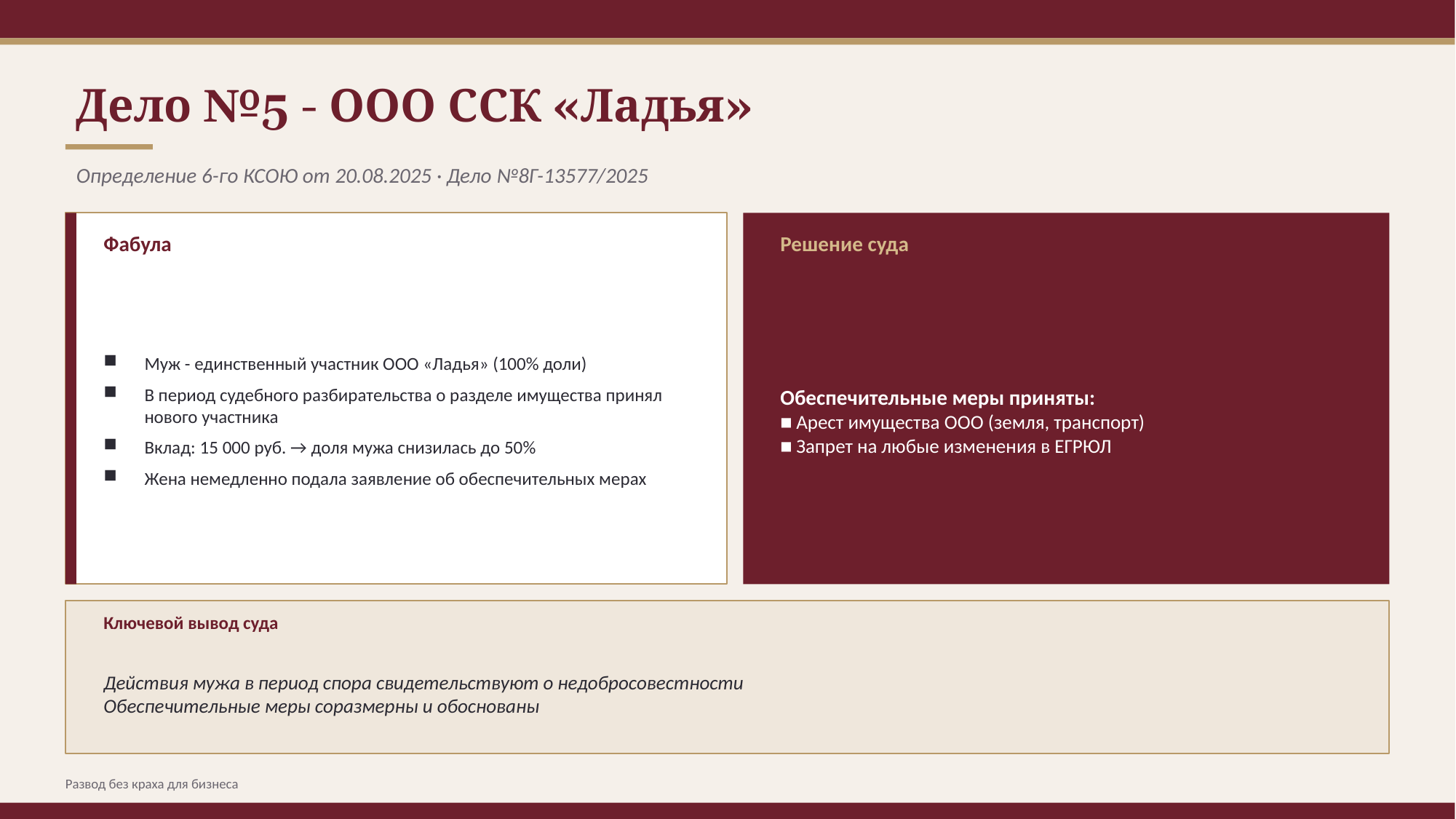

Дело №5 - ООО ССК «Ладья»

Определение 6-го КСОЮ от 20.08.2025 · Дело №8Г-13577/2025

Фабула
Решение суда
Муж - единственный участник ООО «Ладья» (100% доли)
В период судебного разбирательства о разделе имущества принял нового участника
Вклад: 15 000 руб. → доля мужа снизилась до 50%
Жена немедленно подала заявление об обеспечительных мерах
Обеспечительные меры приняты:
■ Арест имущества ООО (земля, транспорт)
■ Запрет на любые изменения в ЕГРЮЛ

Ключевой вывод суда
Действия мужа в период спора свидетельствуют о недобросовестности
Обеспечительные меры соразмерны и обоснованы
Развод без краха для бизнеса